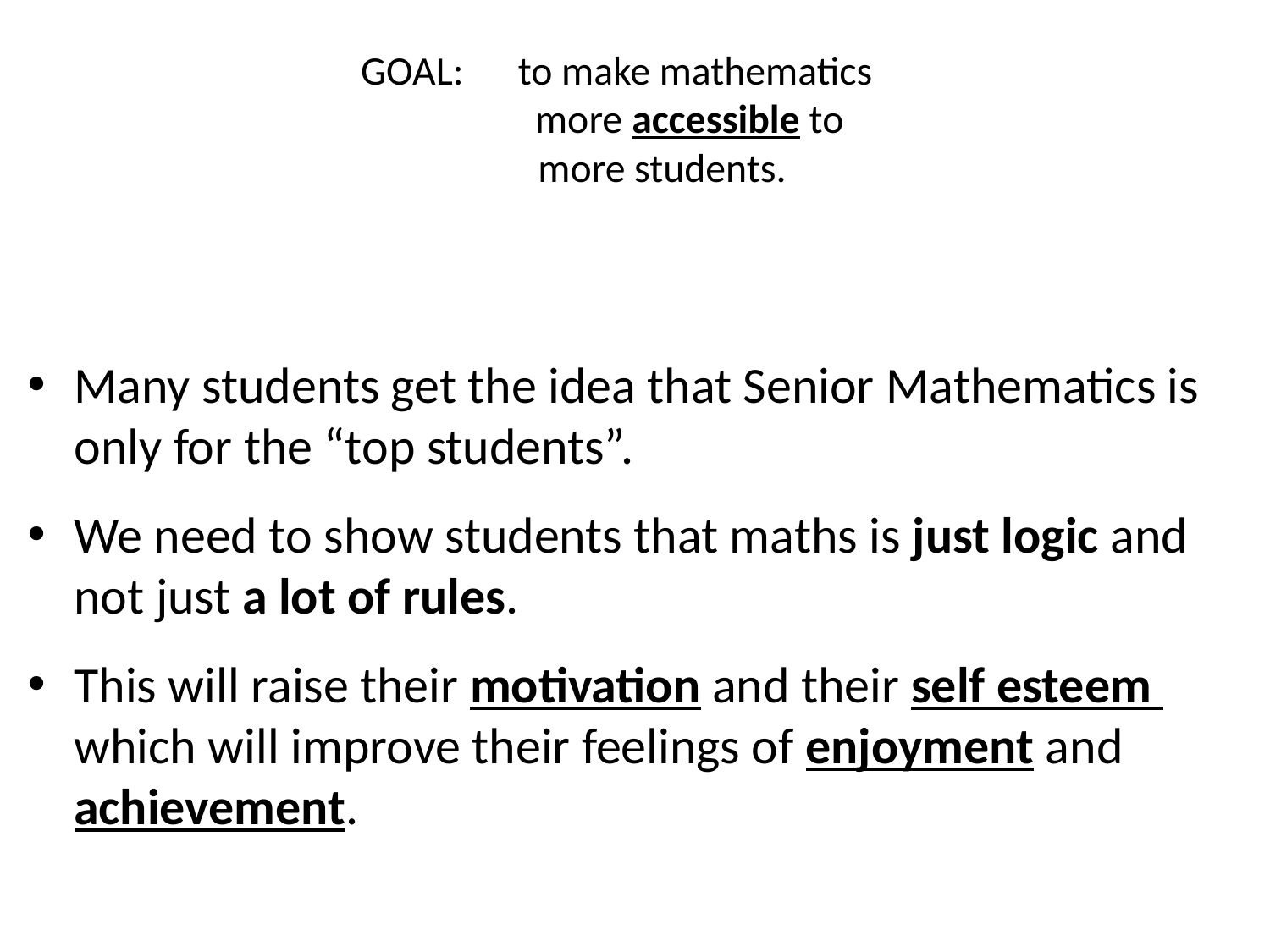

# GOAL:      to make mathematics more accessible to more students.

Many students get the idea that Senior Mathematics is only for the “top students”.

We need to show students that maths is just logic and not just a lot of rules.

This will raise their motivation and their self esteem  which will improve their feelings of enjoyment and achievement.